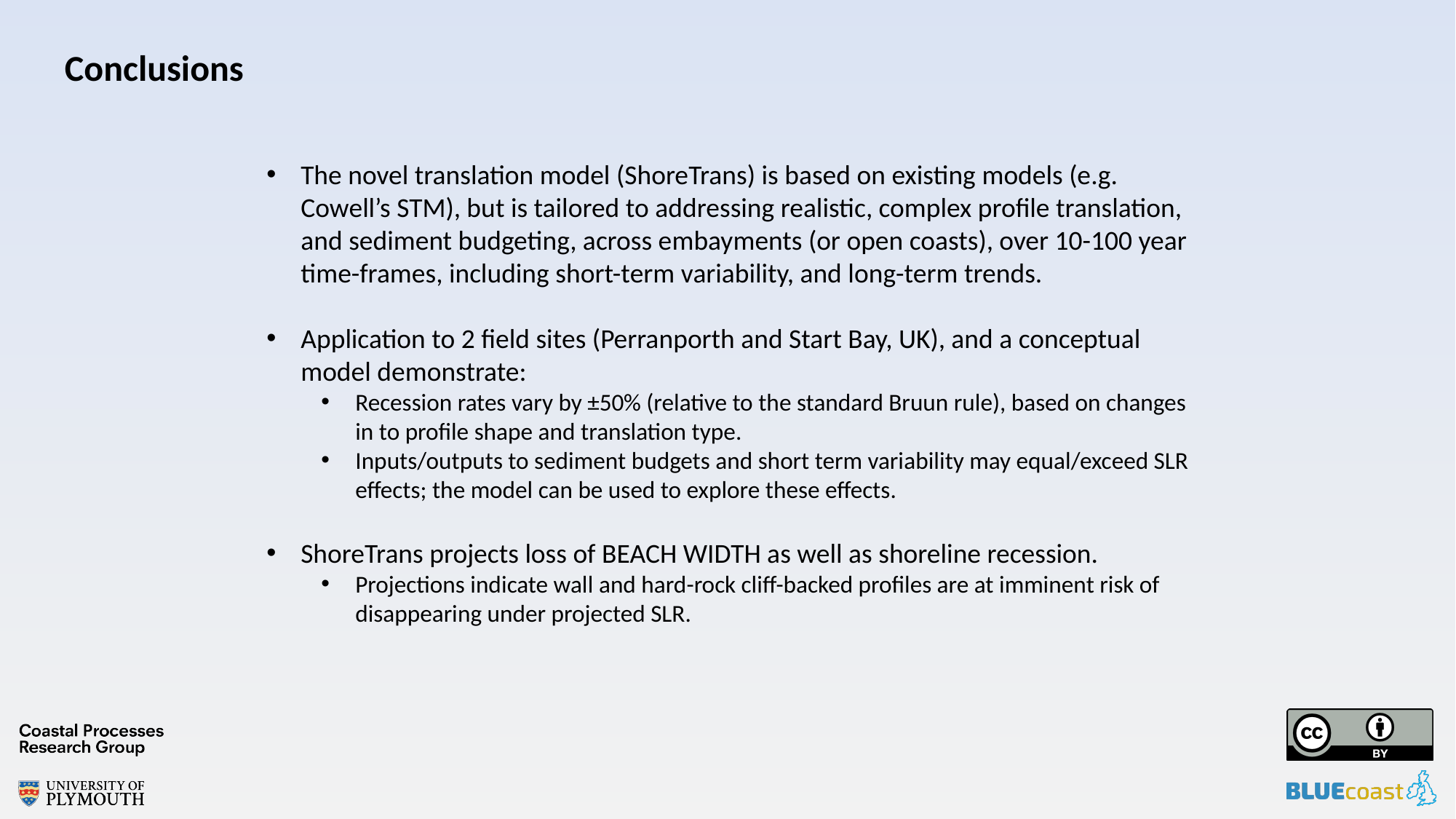

Conclusions
The novel translation model (ShoreTrans) is based on existing models (e.g. Cowell’s STM), but is tailored to addressing realistic, complex profile translation, and sediment budgeting, across embayments (or open coasts), over 10-100 year time-frames, including short-term variability, and long-term trends.

Application to 2 field sites (Perranporth and Start Bay, UK), and a conceptual model demonstrate:
Recession rates vary by ±50% (relative to the standard Bruun rule), based on changes in to profile shape and translation type.
Inputs/outputs to sediment budgets and short term variability may equal/exceed SLR effects; the model can be used to explore these effects.

ShoreTrans projects loss of BEACH WIDTH as well as shoreline recession.
Projections indicate wall and hard-rock cliff-backed profiles are at imminent risk of disappearing under projected SLR.